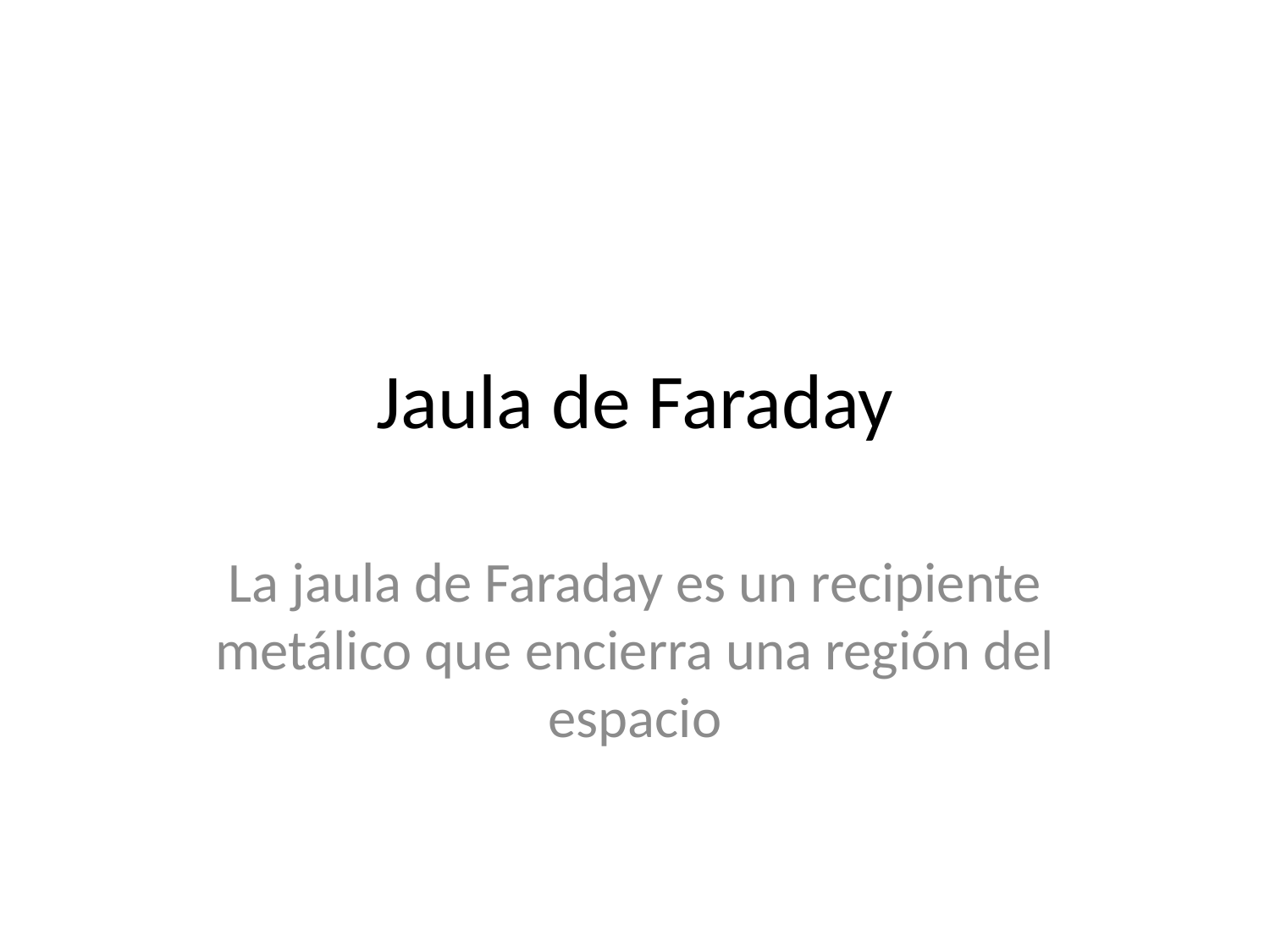

# Jaula de Faraday
La jaula de Faraday es un recipiente metálico que encierra una región del espacio